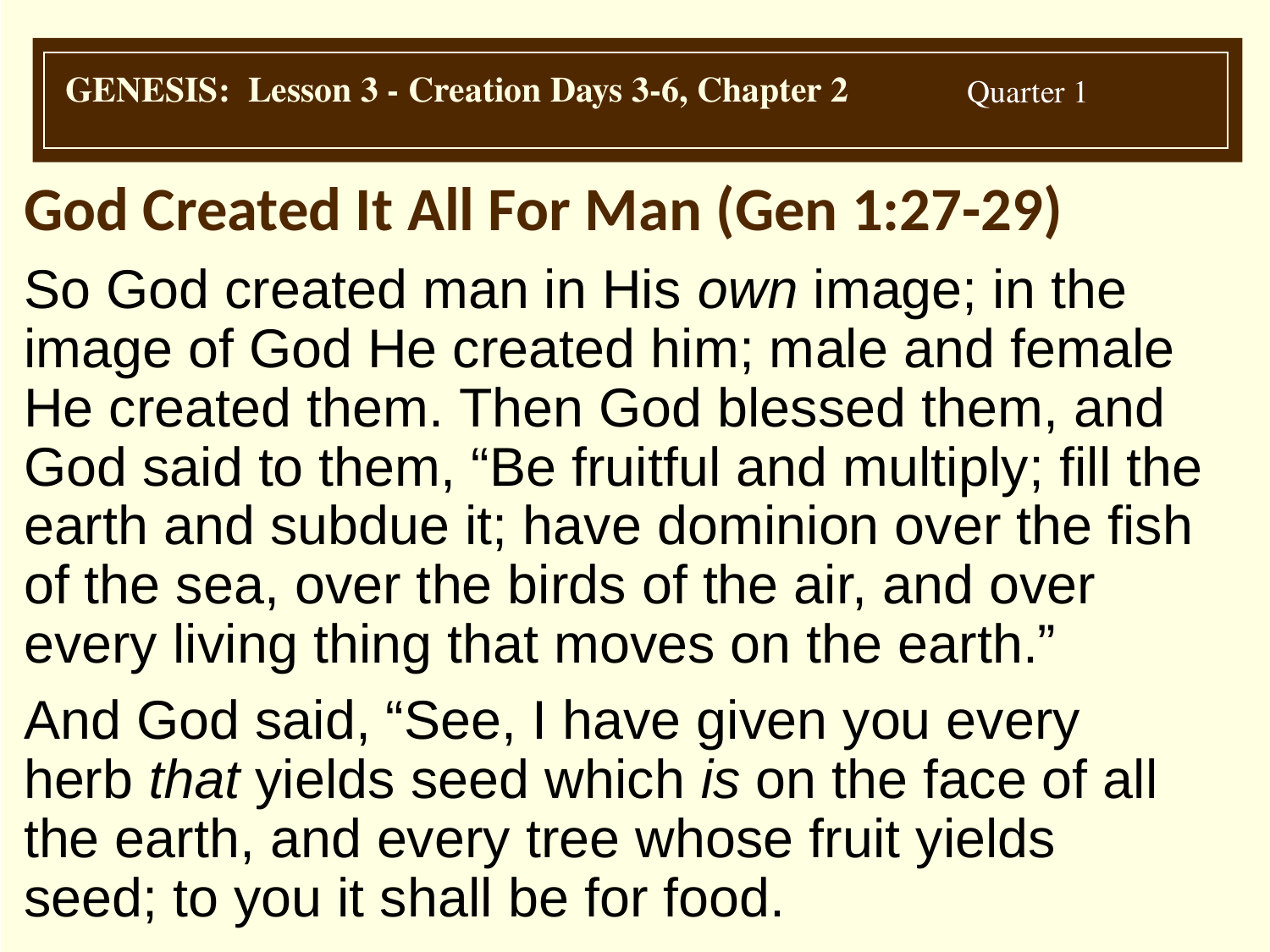

God Created It All For Man (Gen 1:27-29)
So God created man in His own image; in the image of God He created him; male and female He created them. Then God blessed them, and God said to them, “Be fruitful and multiply; fill the earth and subdue it; have dominion over the fish of the sea, over the birds of the air, and over every living thing that moves on the earth.”
And God said, “See, I have given you every herb that yields seed which is on the face of all the earth, and every tree whose fruit yields seed; to you it shall be for food.